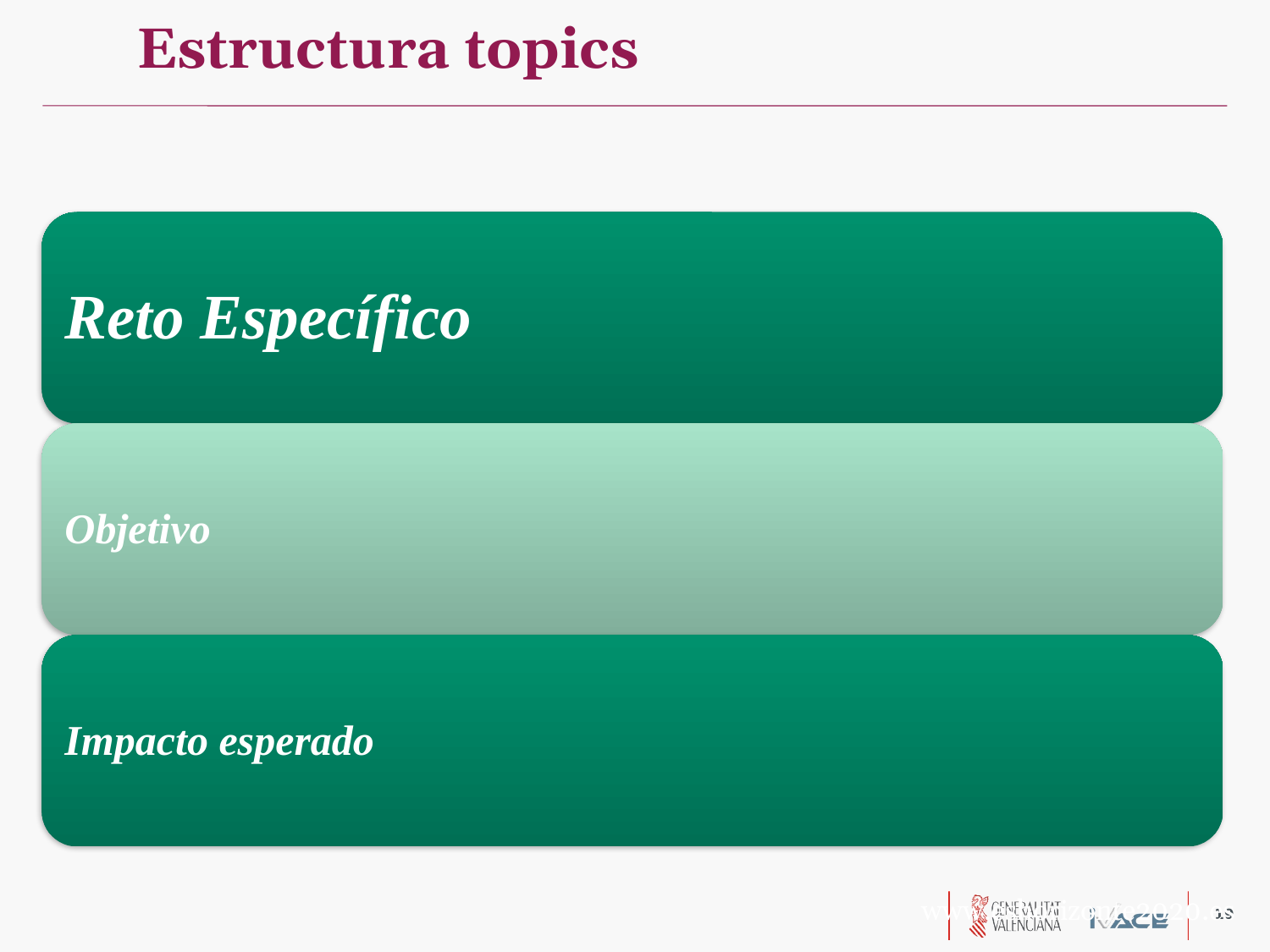

Estructura topics
Reto Específico
Objetivo
Impacto esperado
www.eshorizonte2020.es
19